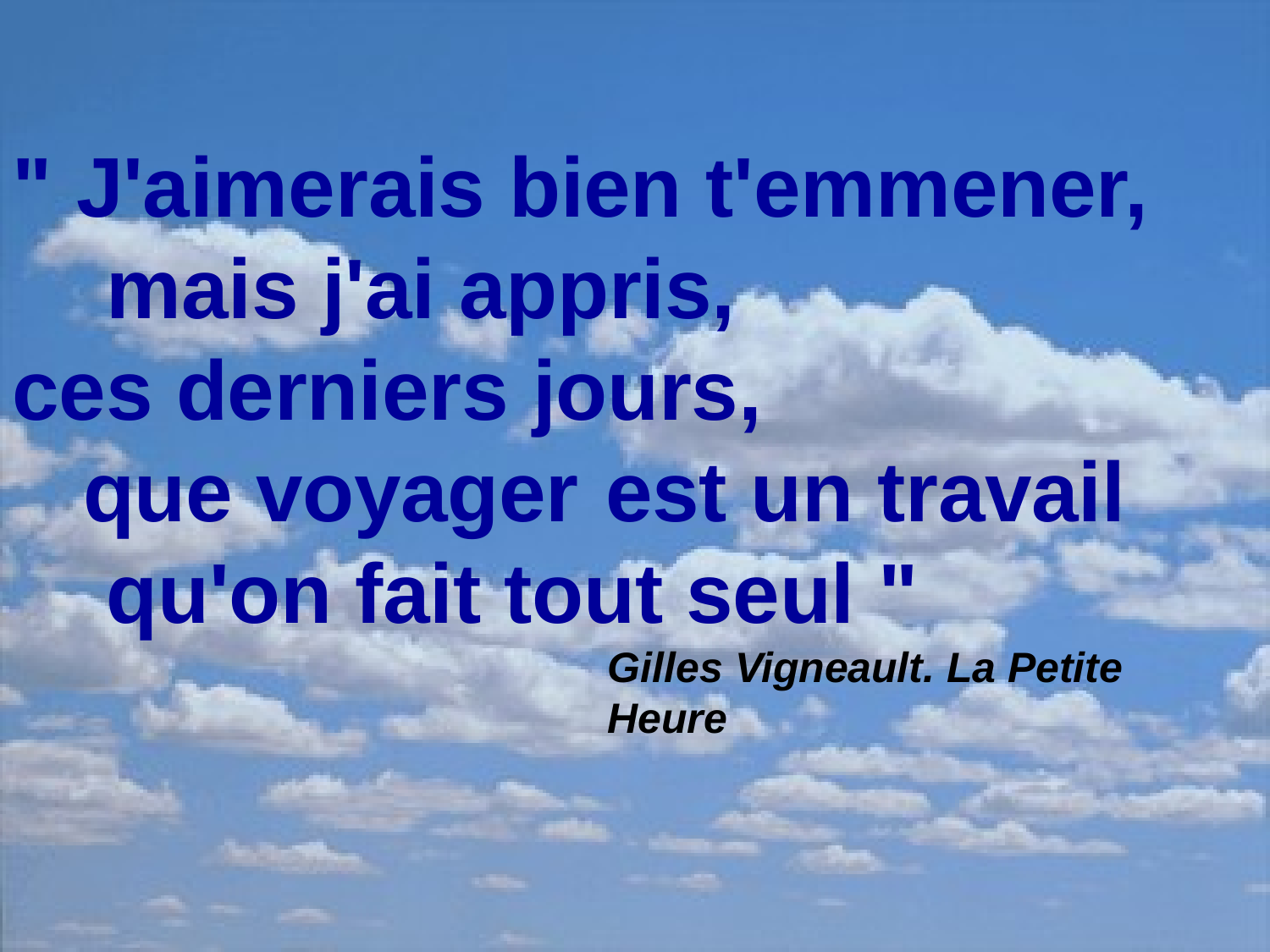

# " J'aimerais bien t'emmener,  mais j'ai appris,
ces derniers jours,
que voyager	est un travail  qu'on fait tout seul "
Gilles Vigneault. La Petite Heure